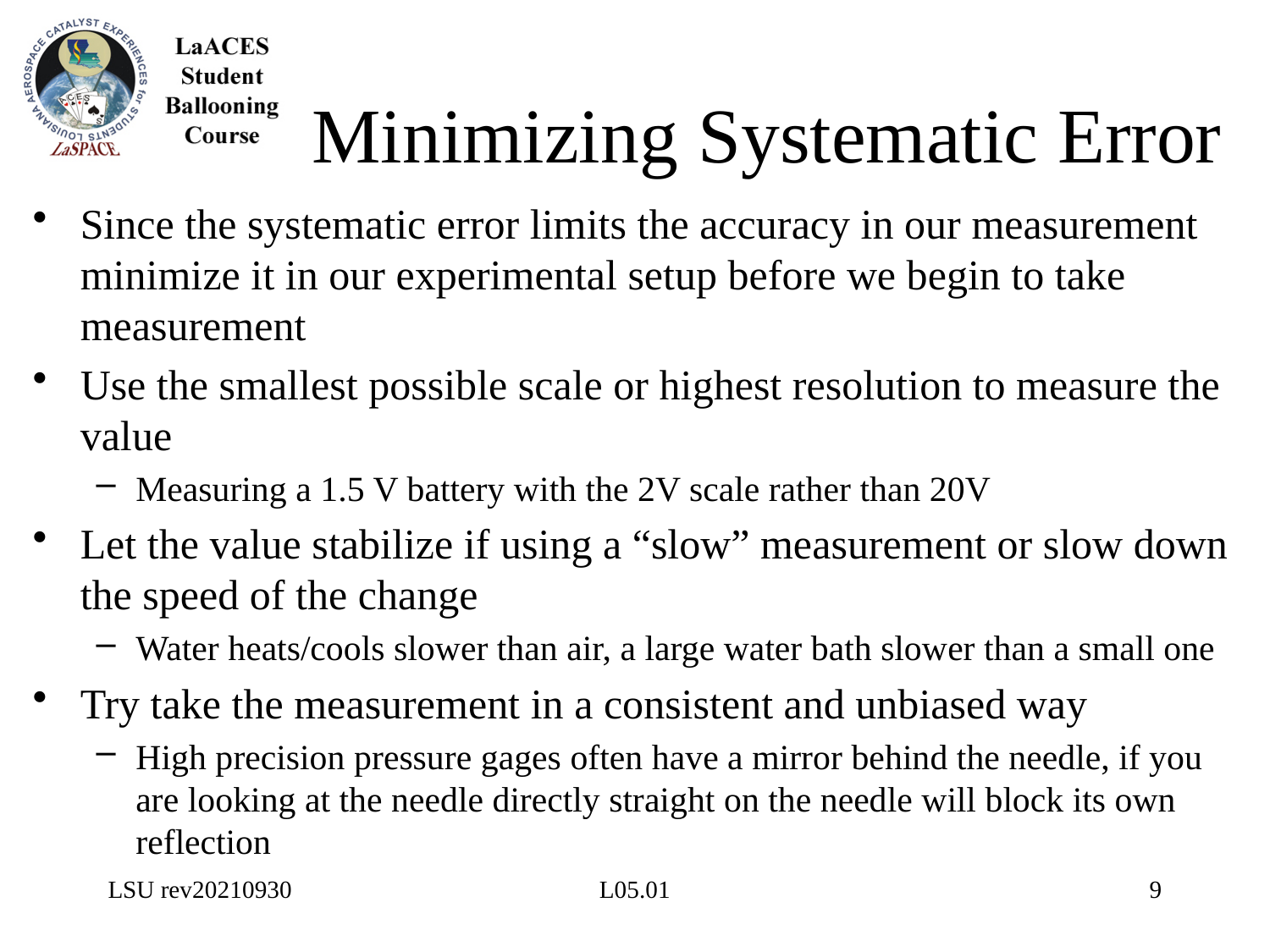

# Minimizing Systematic Error
Since the systematic error limits the accuracy in our measurement minimize it in our experimental setup before we begin to take measurement
Use the smallest possible scale or highest resolution to measure the value
Measuring a 1.5 V battery with the 2V scale rather than 20V
Let the value stabilize if using a “slow” measurement or slow down the speed of the change
Water heats/cools slower than air, a large water bath slower than a small one
Try take the measurement in a consistent and unbiased way
High precision pressure gages often have a mirror behind the needle, if you are looking at the needle directly straight on the needle will block its own reflection
LSU rev20210930
L05.01
9